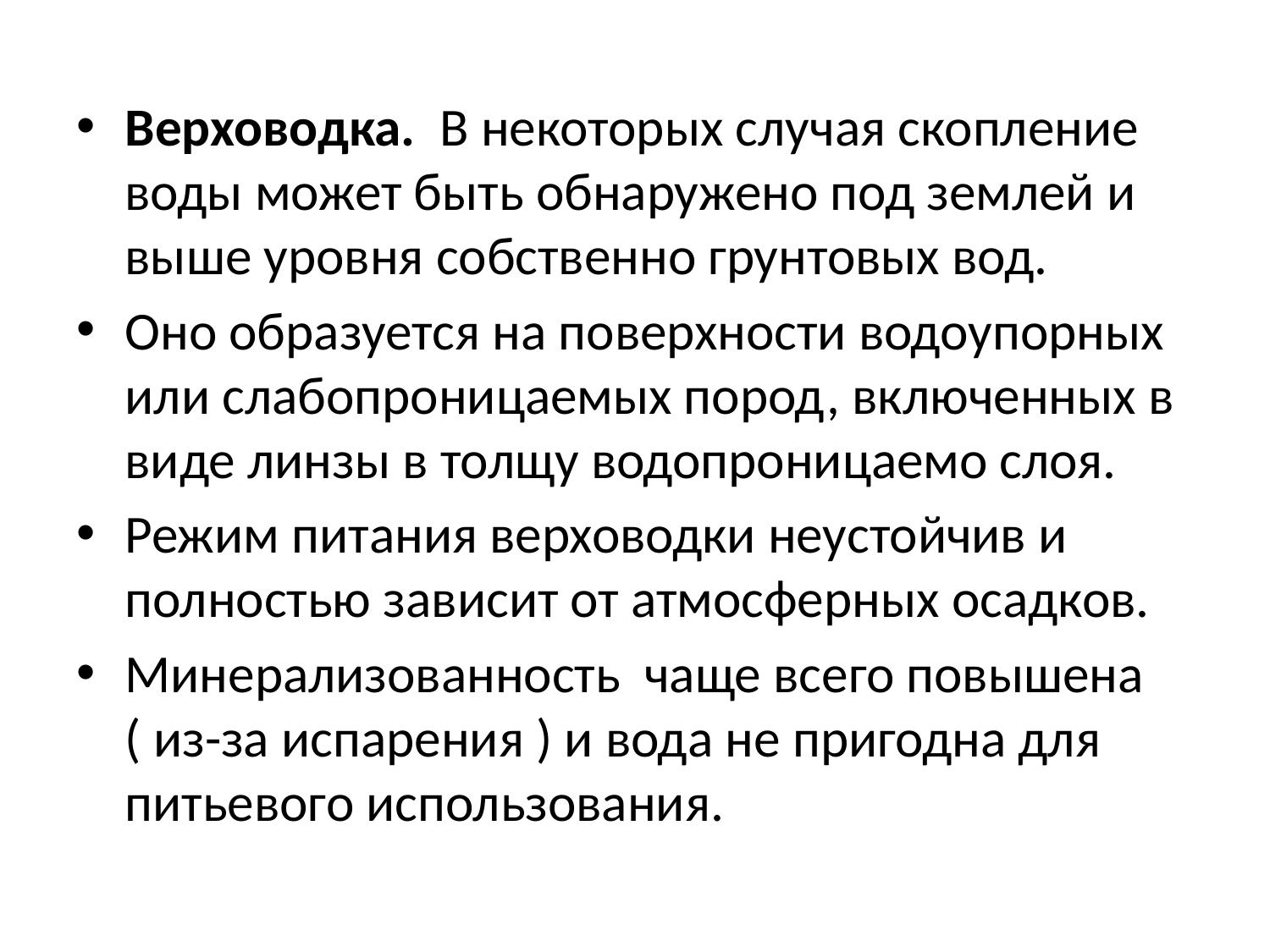

Верховодка.  В некоторых случая скопление воды может быть обнаружено под землей и выше уровня собственно грунтовых вод.
Оно образуется на поверхности водоупорных или слабопроницаемых пород, включенных в виде линзы в толщу водопроницаемо слоя.
Режим питания верховодки неустойчив и полностью зависит от атмосферных осадков.
Минерализованность  чаще всего повышена ( из-за испарения ) и вода не пригодна для питьевого использования.